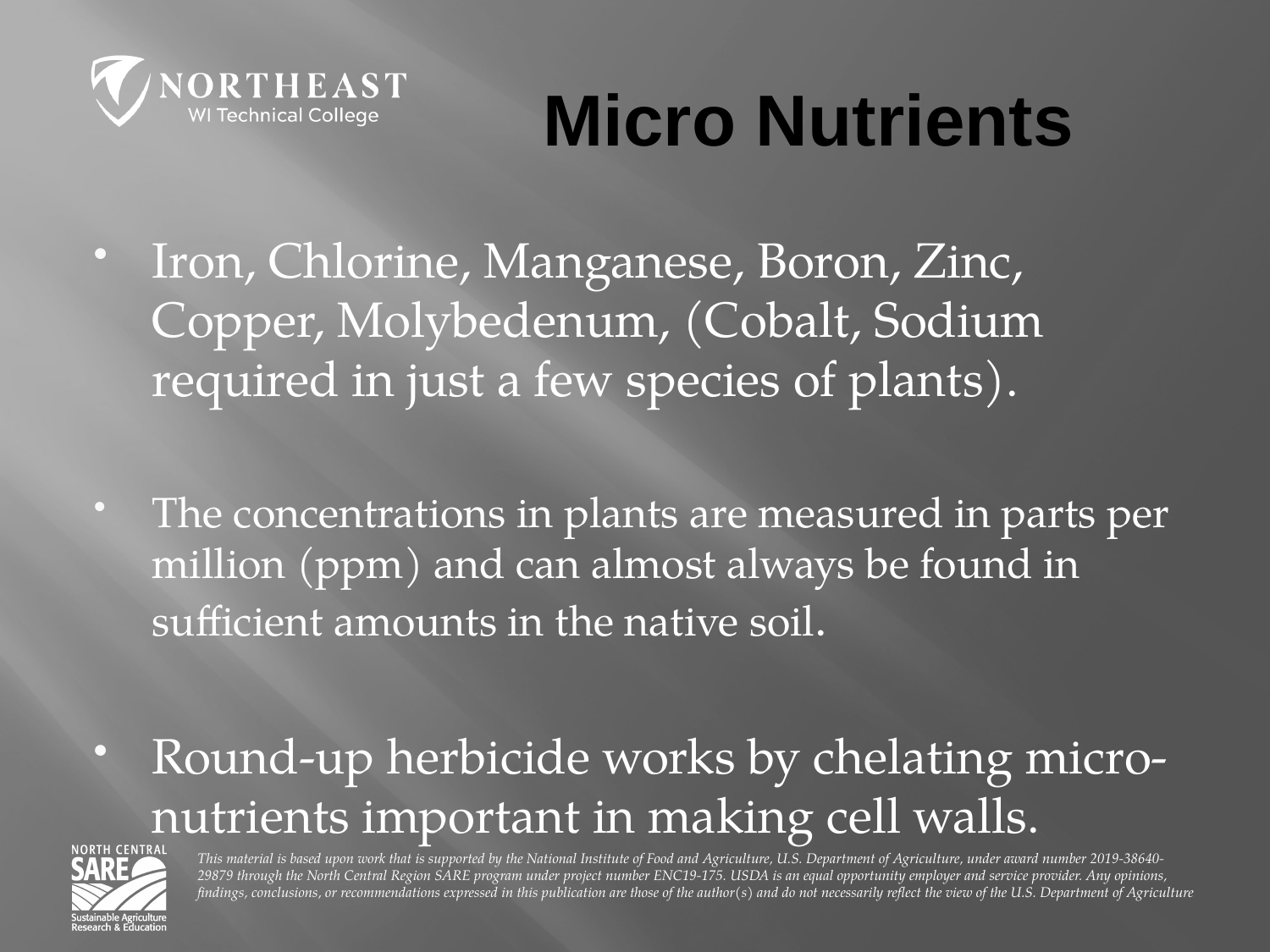

# Micro Nutrients
Iron, Chlorine, Manganese, Boron, Zinc, Copper, Molybedenum, (Cobalt, Sodium required in just a few species of plants).

The concentrations in plants are measured in parts per million (ppm) and can almost always be found in sufficient amounts in the native soil.

Round-up herbicide works by chelating micro-nutrients important in making cell walls.